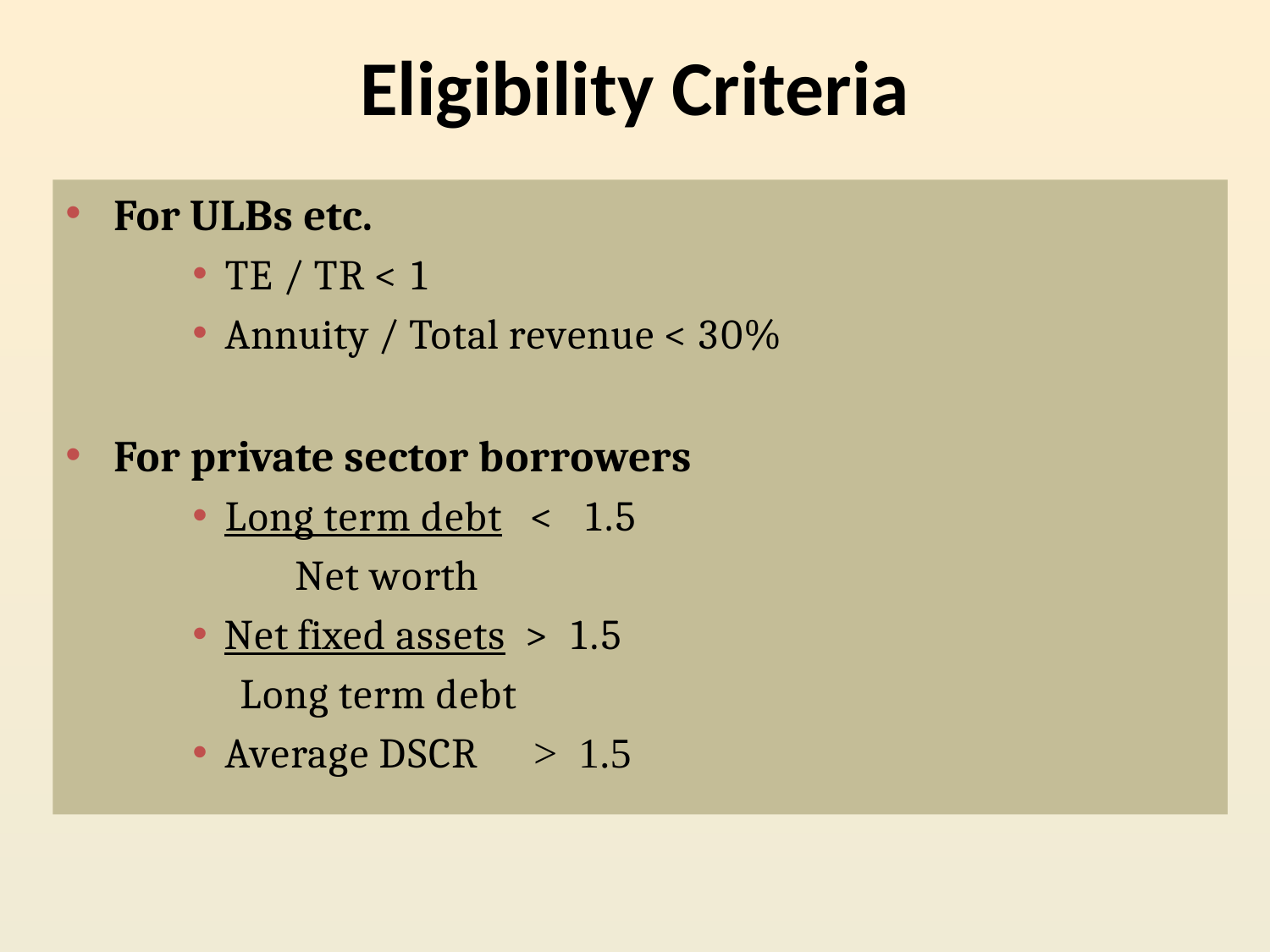

# Eligibility Criteria
For ULBs etc.
TE / TR < 1
Annuity / Total revenue < 30%

For private sector borrowers
Long term debt   <   1.5
           Net worth
Net fixed assets  >  1.5
     Long term debt
Average DSCR      >  1.5